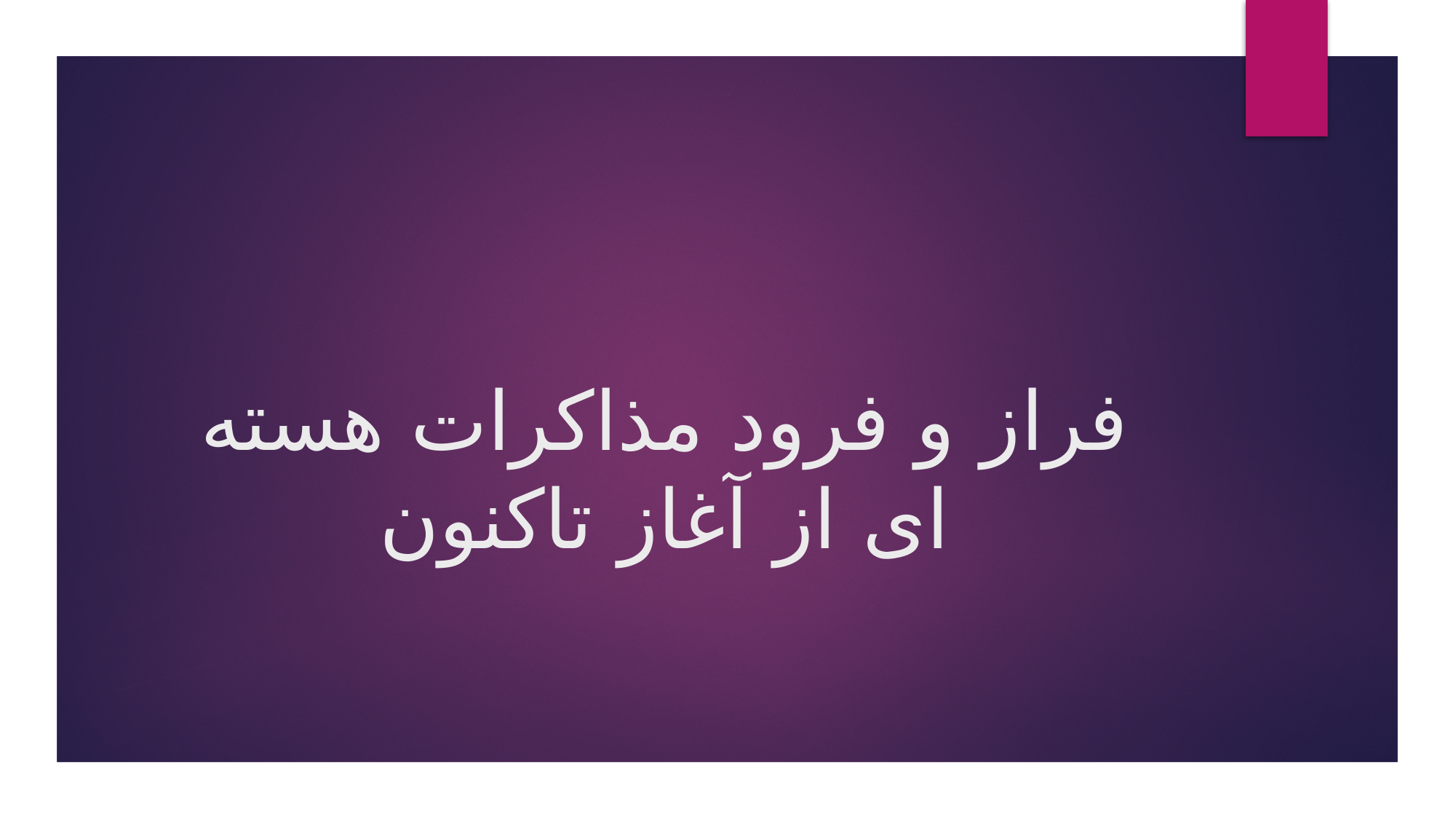

# فراز و فرود مذاکرات هسته ای از آغاز تاکنون